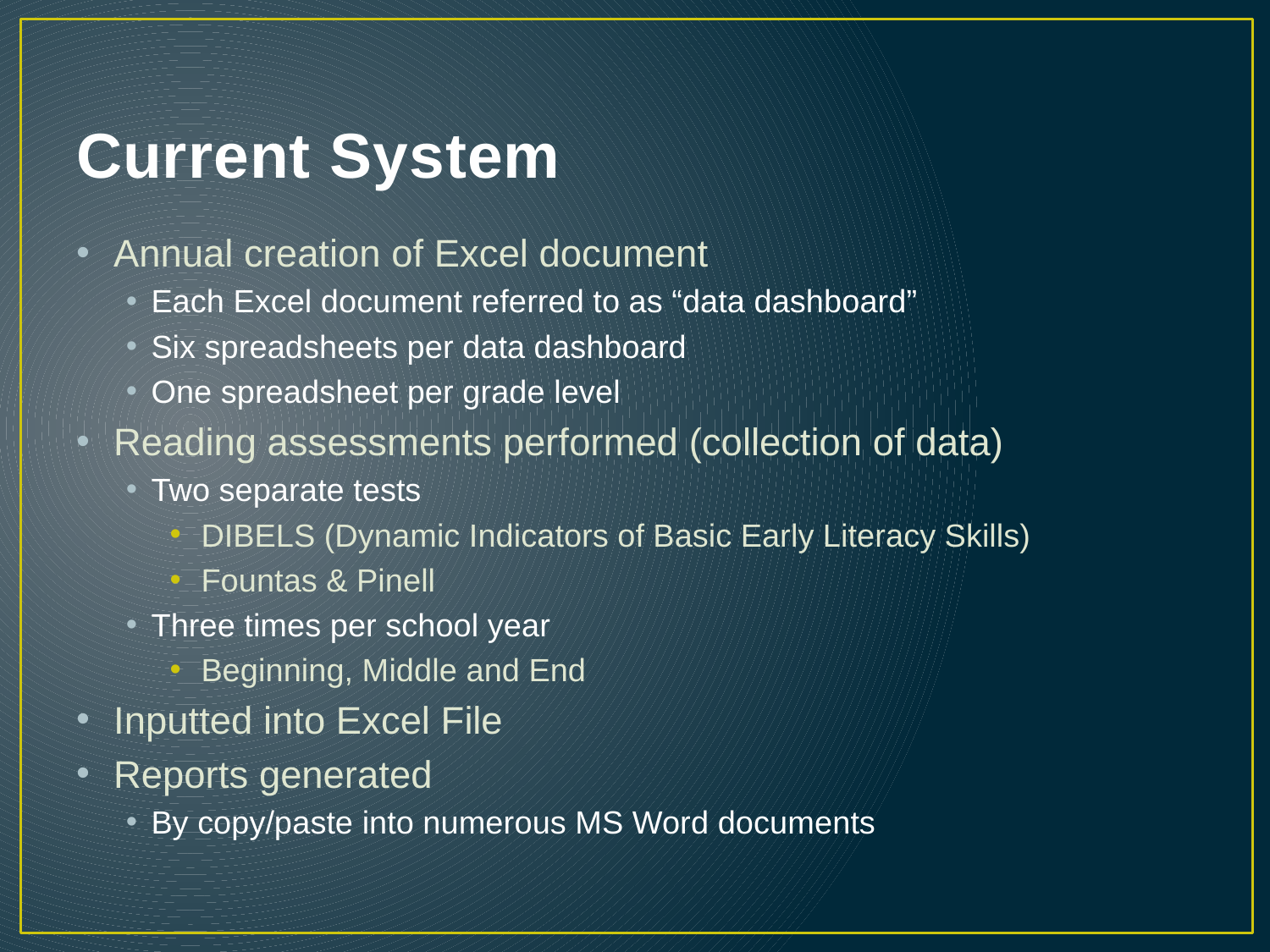

# Current System
Annual creation of Excel document
Each Excel document referred to as “data dashboard”
Six spreadsheets per data dashboard
One spreadsheet per grade level
Reading assessments performed (collection of data)
Two separate tests
DIBELS (Dynamic Indicators of Basic Early Literacy Skills)
Fountas & Pinell
Three times per school year
Beginning, Middle and End
Inputted into Excel File
Reports generated
By copy/paste into numerous MS Word documents